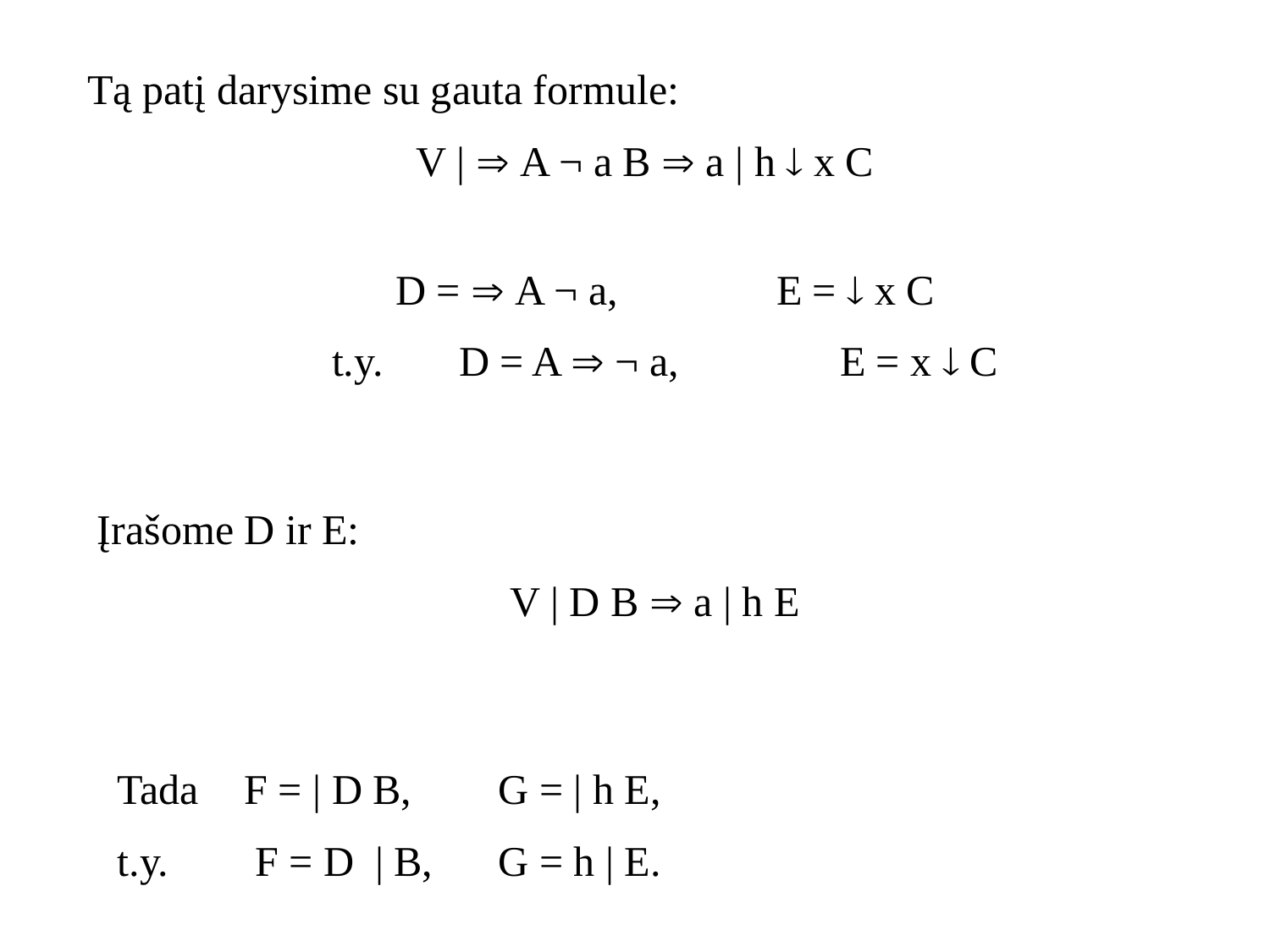

Tą patį darysime su gauta formule:
V | ⇒ A ¬ a B ⇒ a | h ↓ x C
D = ⇒ A ¬ a, 		E = ↓ x C
t.y. 	D = A ⇒ ¬ a, 		E = x ↓ C
Įrašome D ir E:
V | D B ⇒ a | h E
Tada 	F = | D B, 	G = | h E,
t.y. 	 F = D  | B, 	G = h | E.